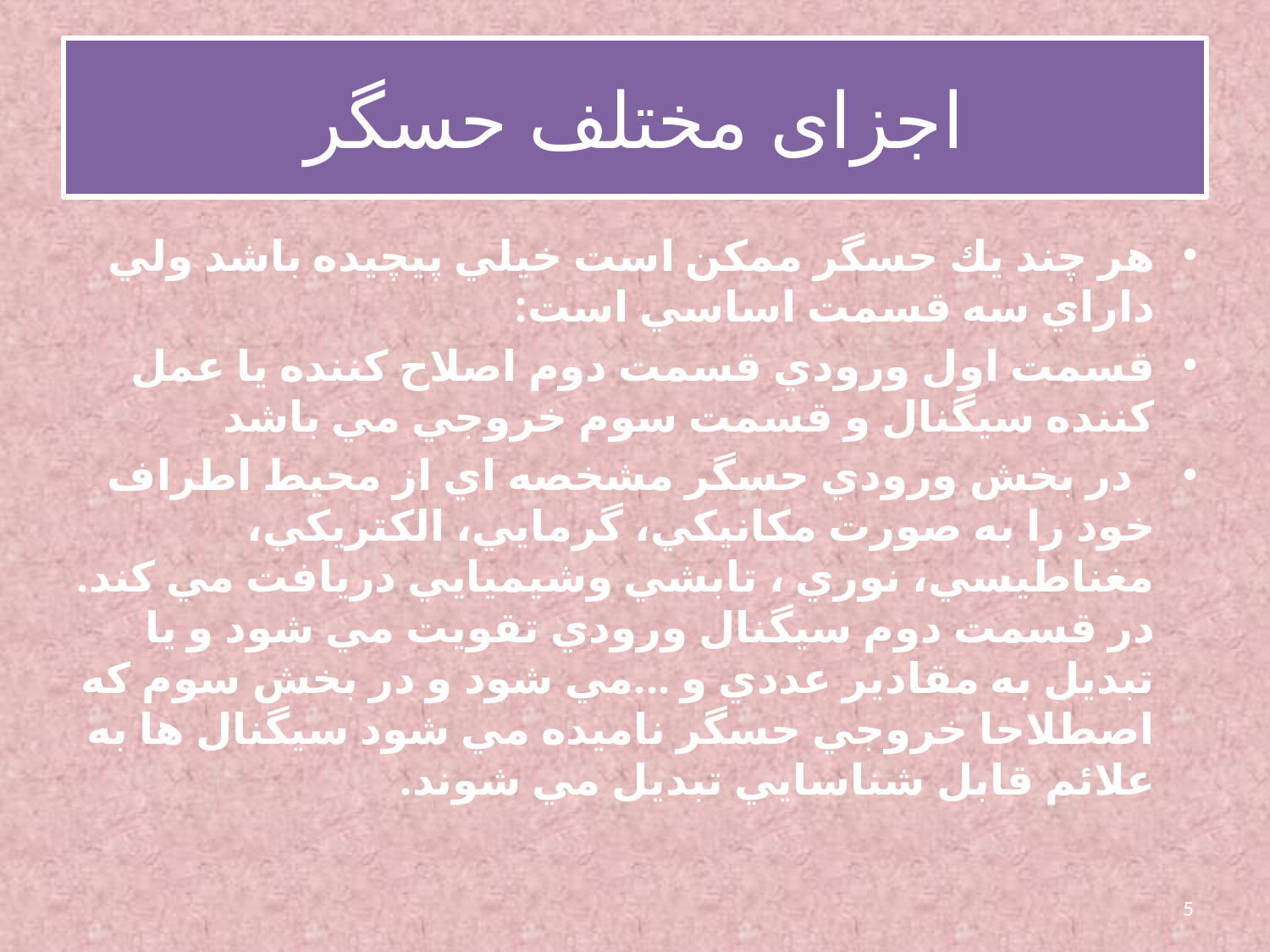

# اجزای مختلف حسگر
هر چند يك حسگر ممكن است خيلي پيچيده باشد ولي داراي سه قسمت اساسي است:
قسمت اول ورودي قسمت دوم اصلاح كننده يا عمل كننده سيگنال و قسمت سوم خروجي مي باشد
  در بخش ورودي حسگر مشخصه اي از محيط اطراف خود را به صورت مكانيكي، گرمايي، الكتريكي، مغناطيسي، نوري ، تابشي وشيميايي دريافت مي كند. در قسمت دوم سيگنال ورودي تقويت مي شود و يا تبديل به مقادير عددي و ...مي شود و در بخش سوم كه اصطلاحا خروجي حسگر ناميده مي شود سيگنال ها به علائم قابل شناسايي تبديل مي شوند.
5